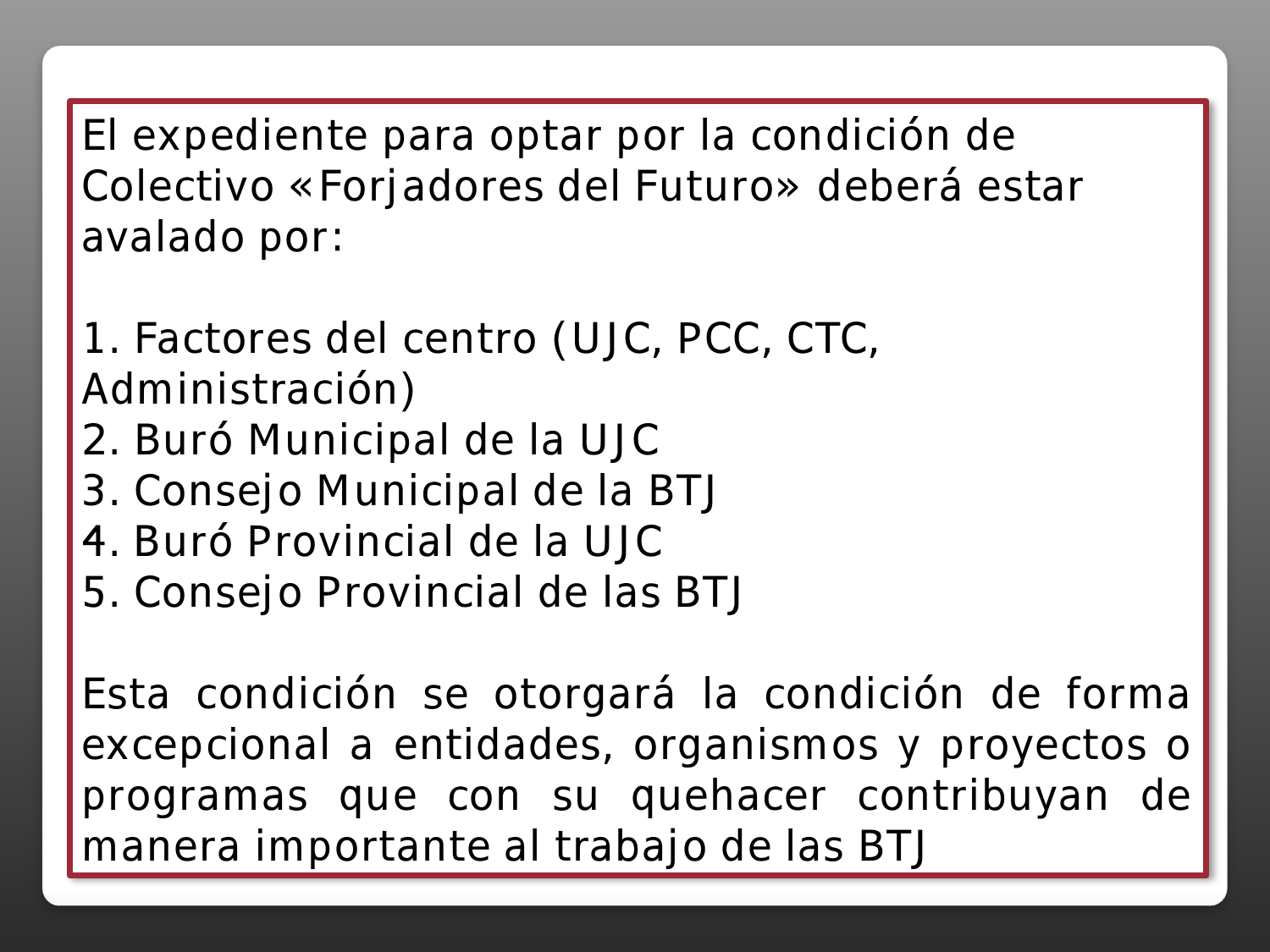

El expediente para optar por la condición de Colectivo «Forjadores del Futuro» deberá estar avalado por: 1. Factores del centro (UJC, PCC, CTC, Administración)2. Buró Municipal de la UJC3. Consejo Municipal de la BTJ4. Buró Provincial de la UJC5. Consejo Provincial de las BTJ Esta condición se otorgará la condición de forma excepcional a entidades, organismos y proyectos o programas que con su quehacer contribuyan de manera importante al trabajo de las BTJ